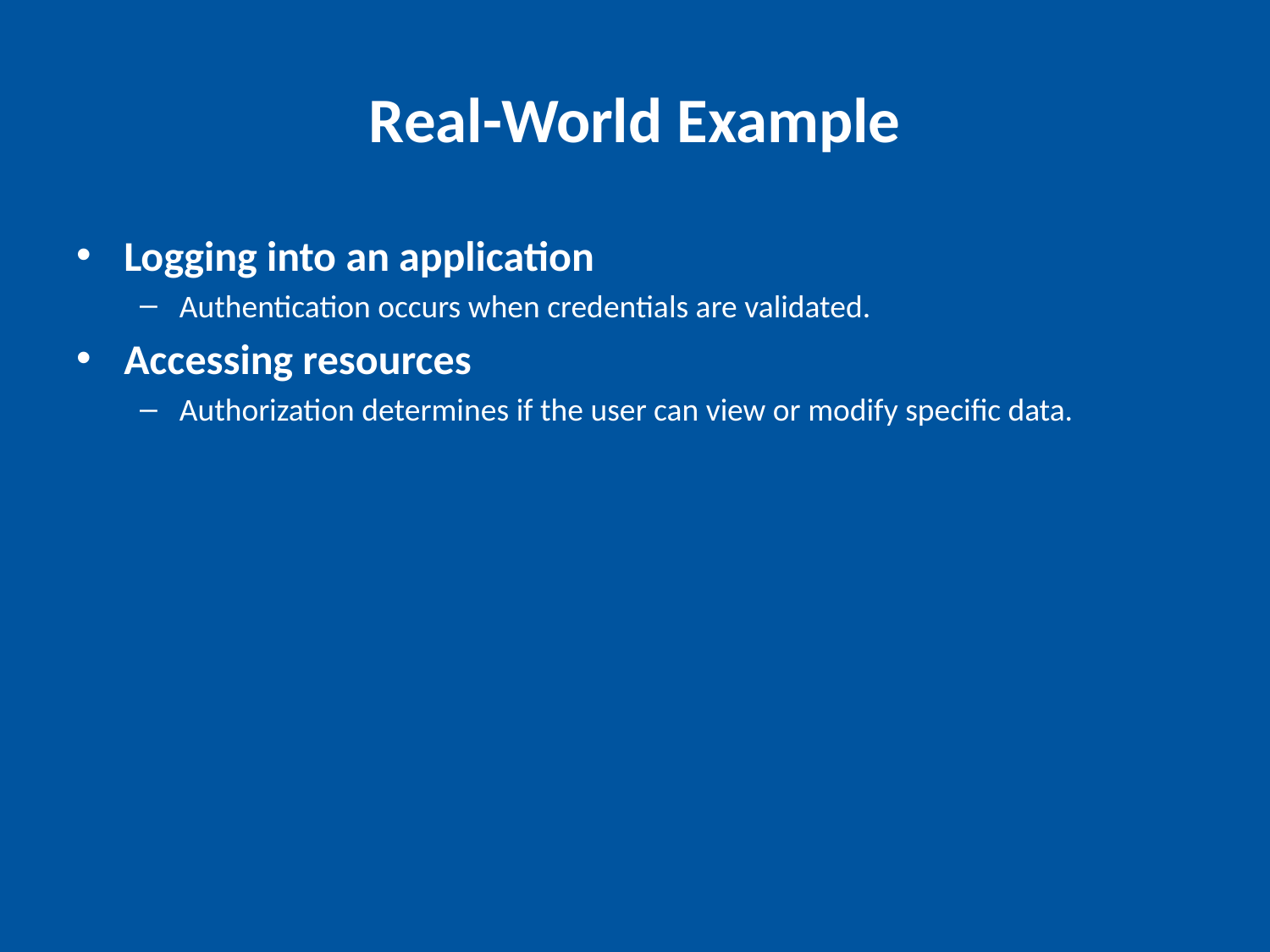

# Real-World Example
Logging into an application
Authentication occurs when credentials are validated.
Accessing resources
Authorization determines if the user can view or modify specific data.